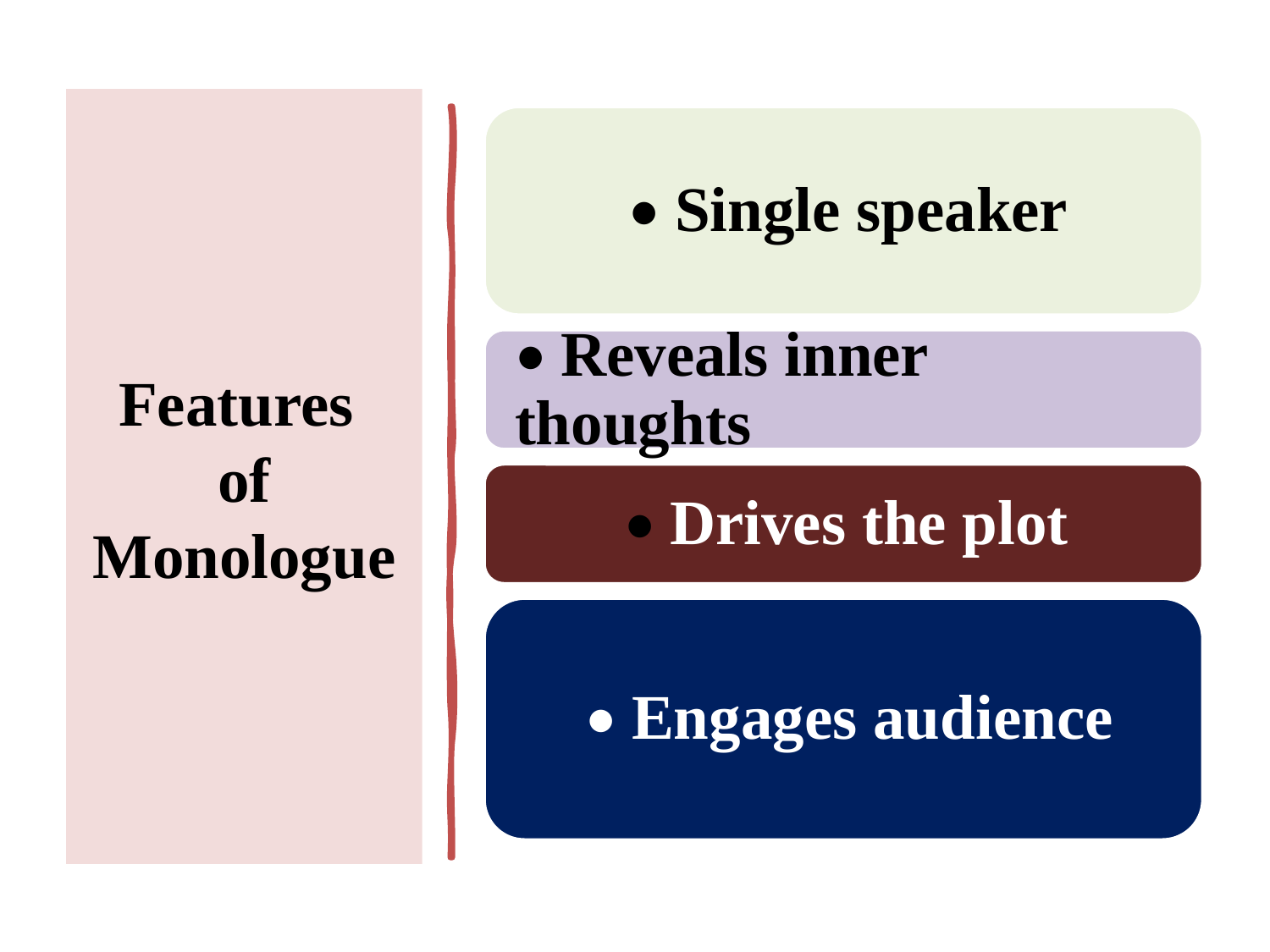

• Single speaker
• Reveals inner thoughts
• Drives the plot
• Engages audience
# Features of Monologue